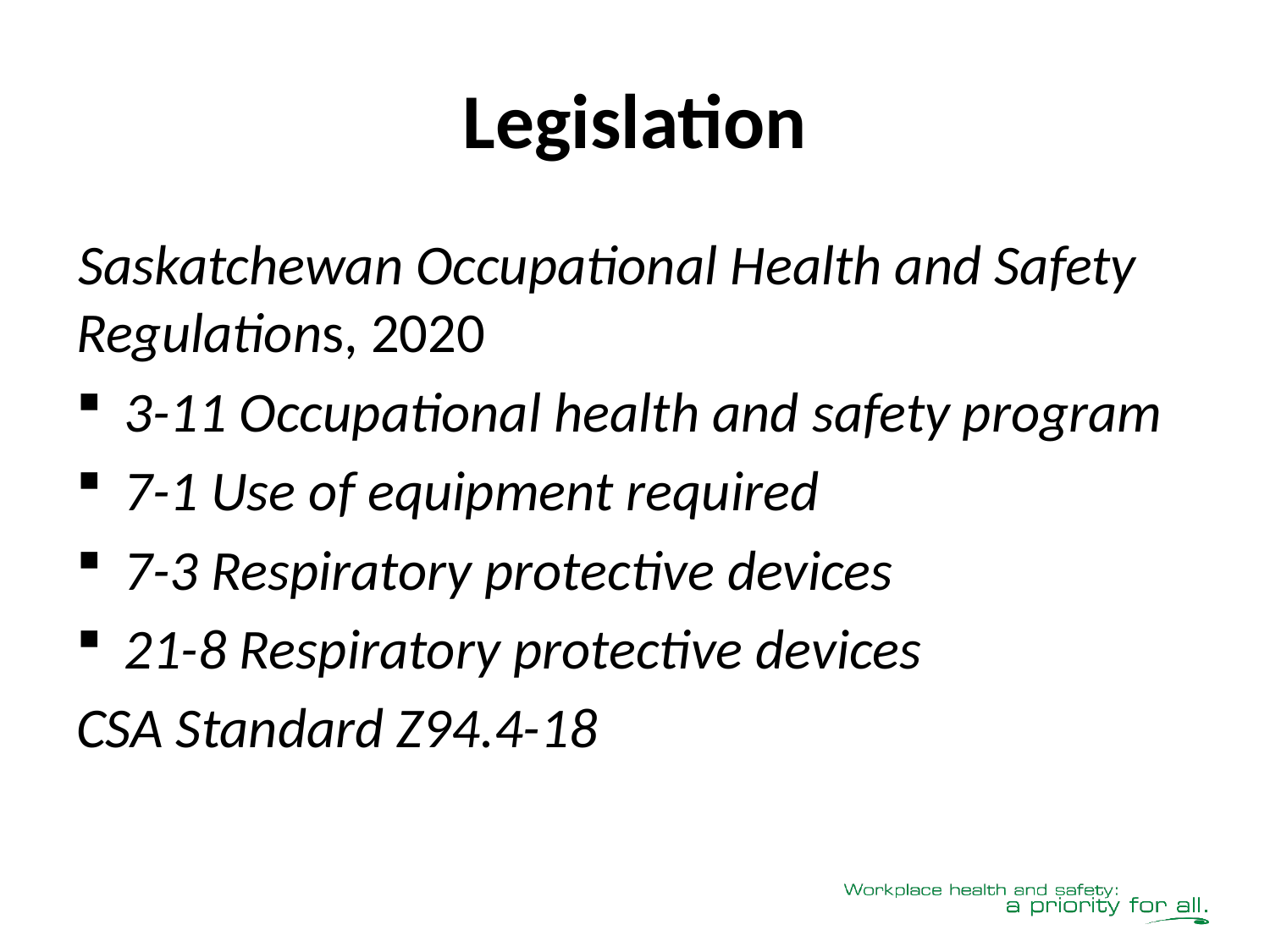

# Legislation
Saskatchewan Occupational Health and Safety Regulations, 2020
3-11 Occupational health and safety program
7-1 Use of equipment required
7-3 Respiratory protective devices
21-8 Respiratory protective devices
CSA Standard Z94.4-18